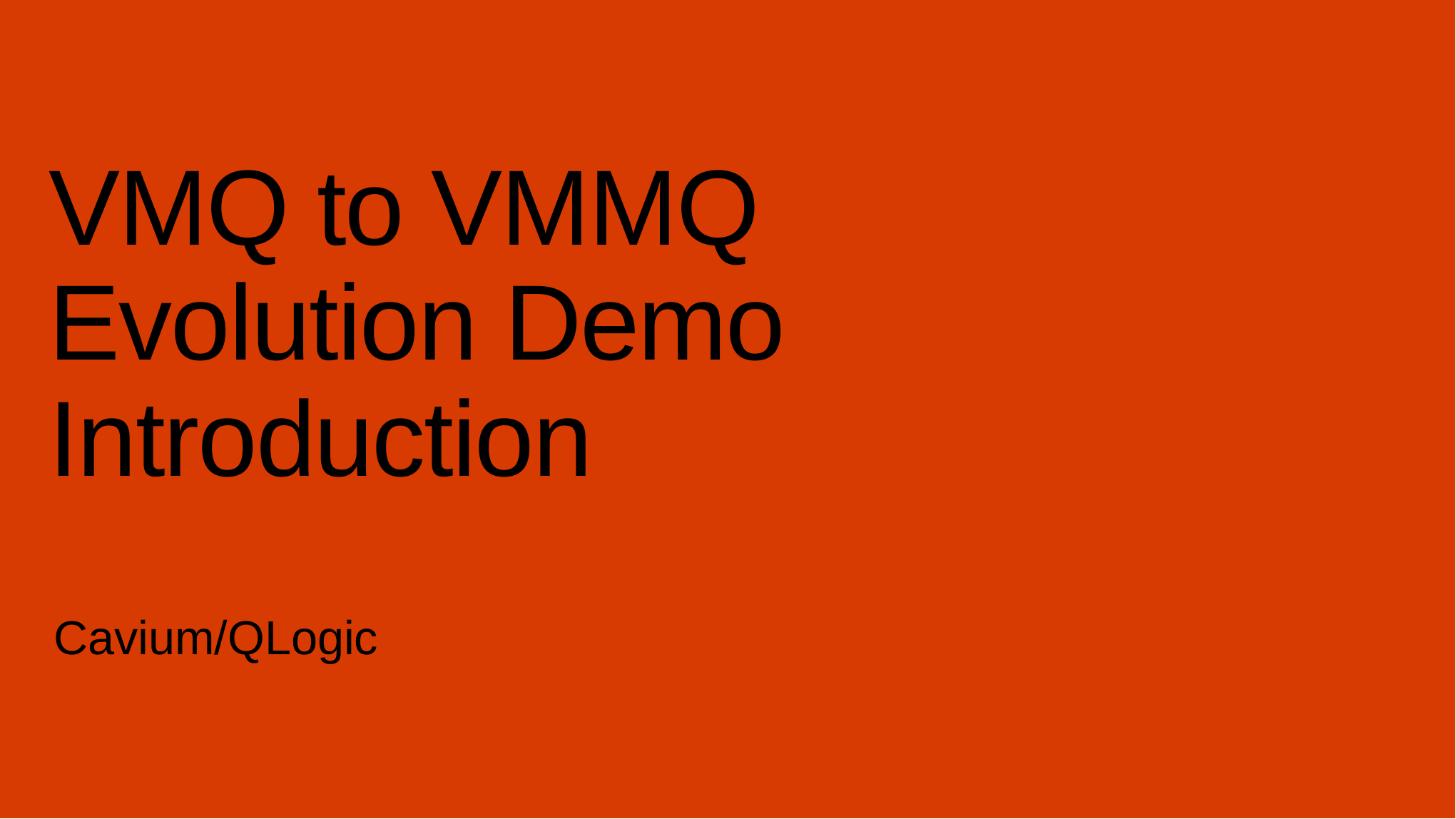

# VMQ to VMMQ Evolution Demo Introduction
Cavium/QLogic